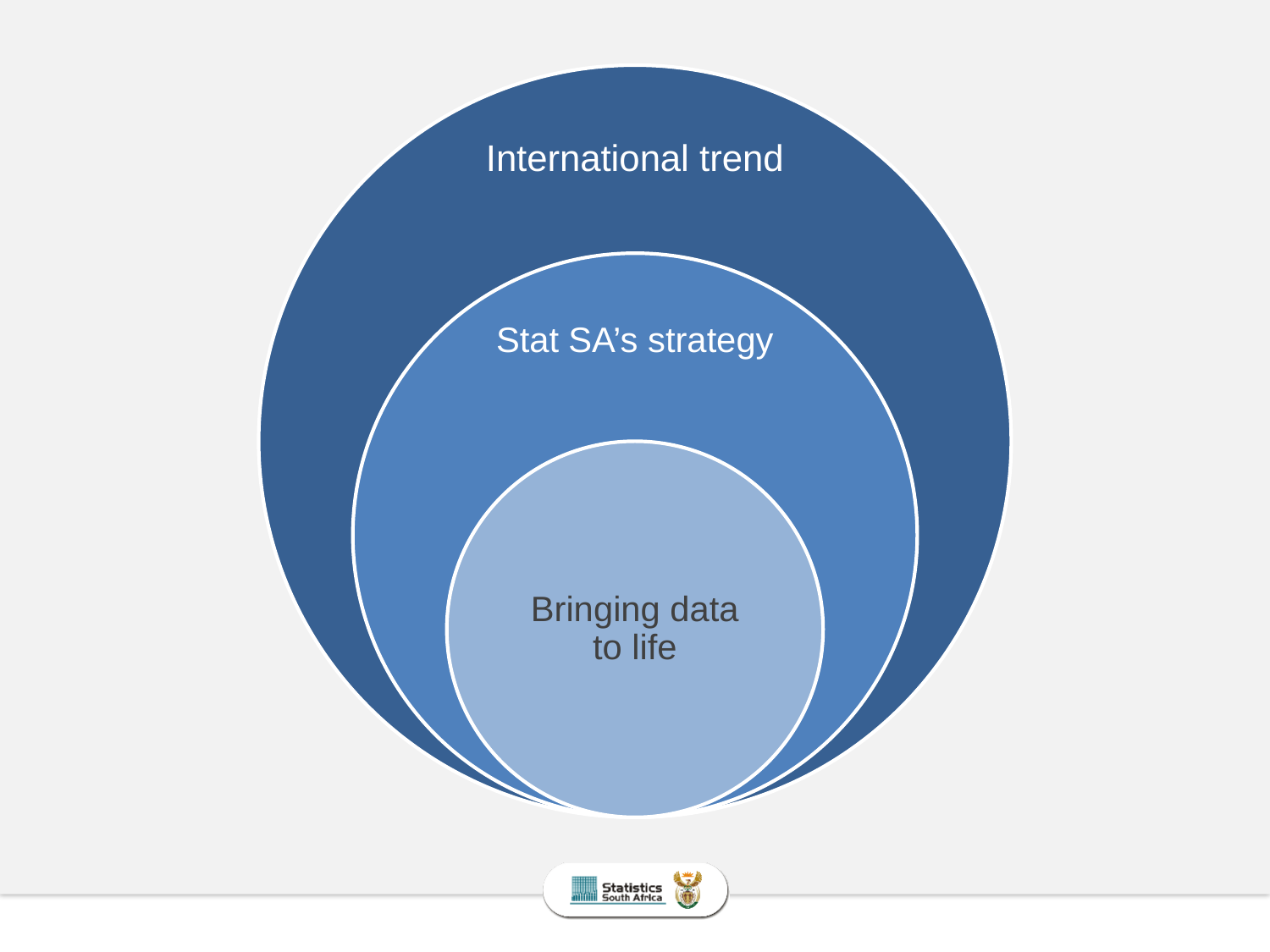

International trend
Stat SA’s strategy
Bringing data to life